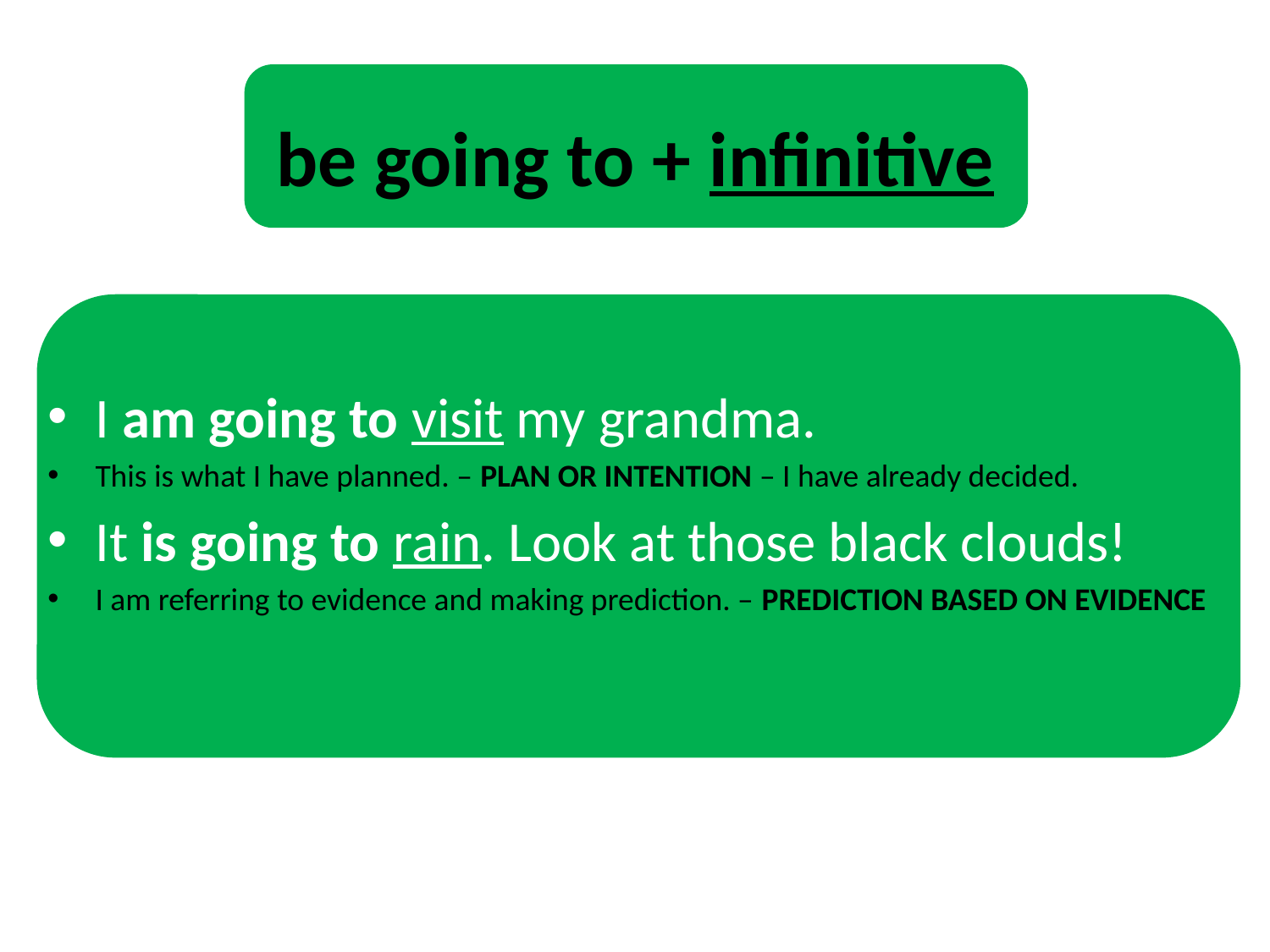

# be going to + infinitive

I am going to visit my grandma.
This is what I have planned. – PLAN OR INTENTION – I have already decided.
It is going to rain. Look at those black clouds!
I am referring to evidence and making prediction. – PREDICTION BASED ON EVIDENCE